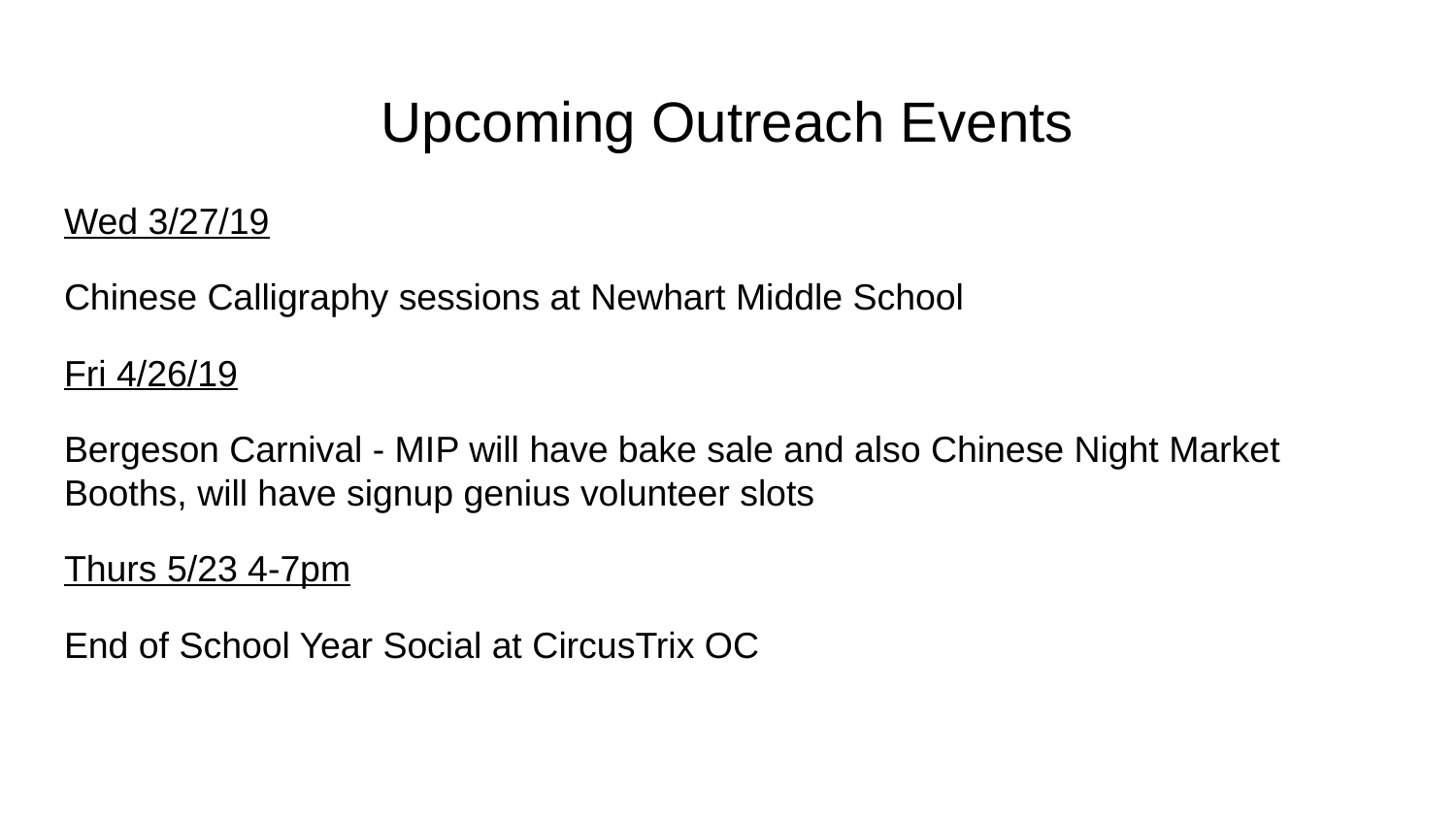

# Upcoming Outreach Events
Wed 3/27/19
Chinese Calligraphy sessions at Newhart Middle School
Fri 4/26/19
Bergeson Carnival - MIP will have bake sale and also Chinese Night Market Booths, will have signup genius volunteer slots
Thurs 5/23 4-7pm
End of School Year Social at CircusTrix OC